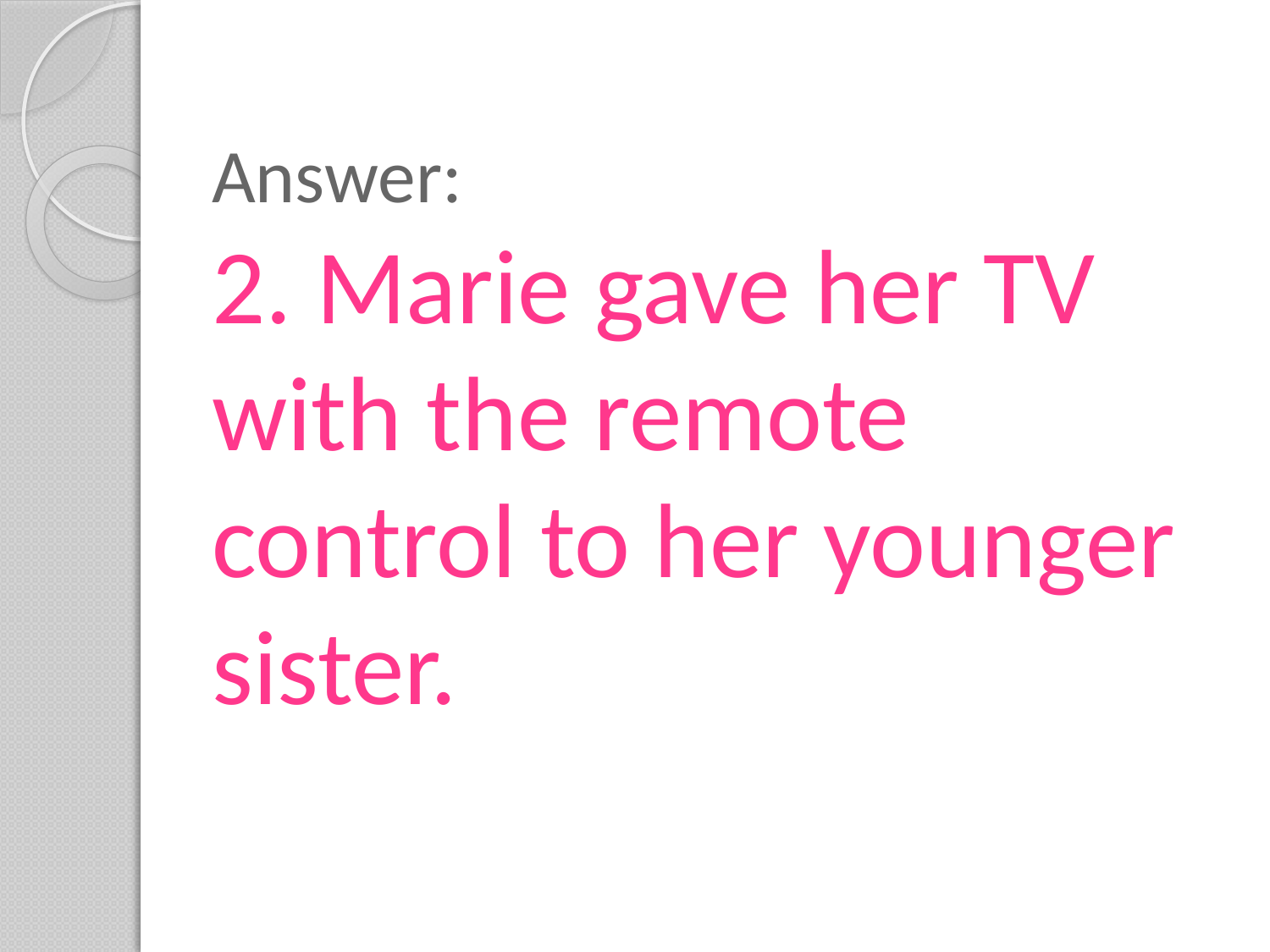

# Answer: 2. Marie gave her TV with the remote control to her younger sister.